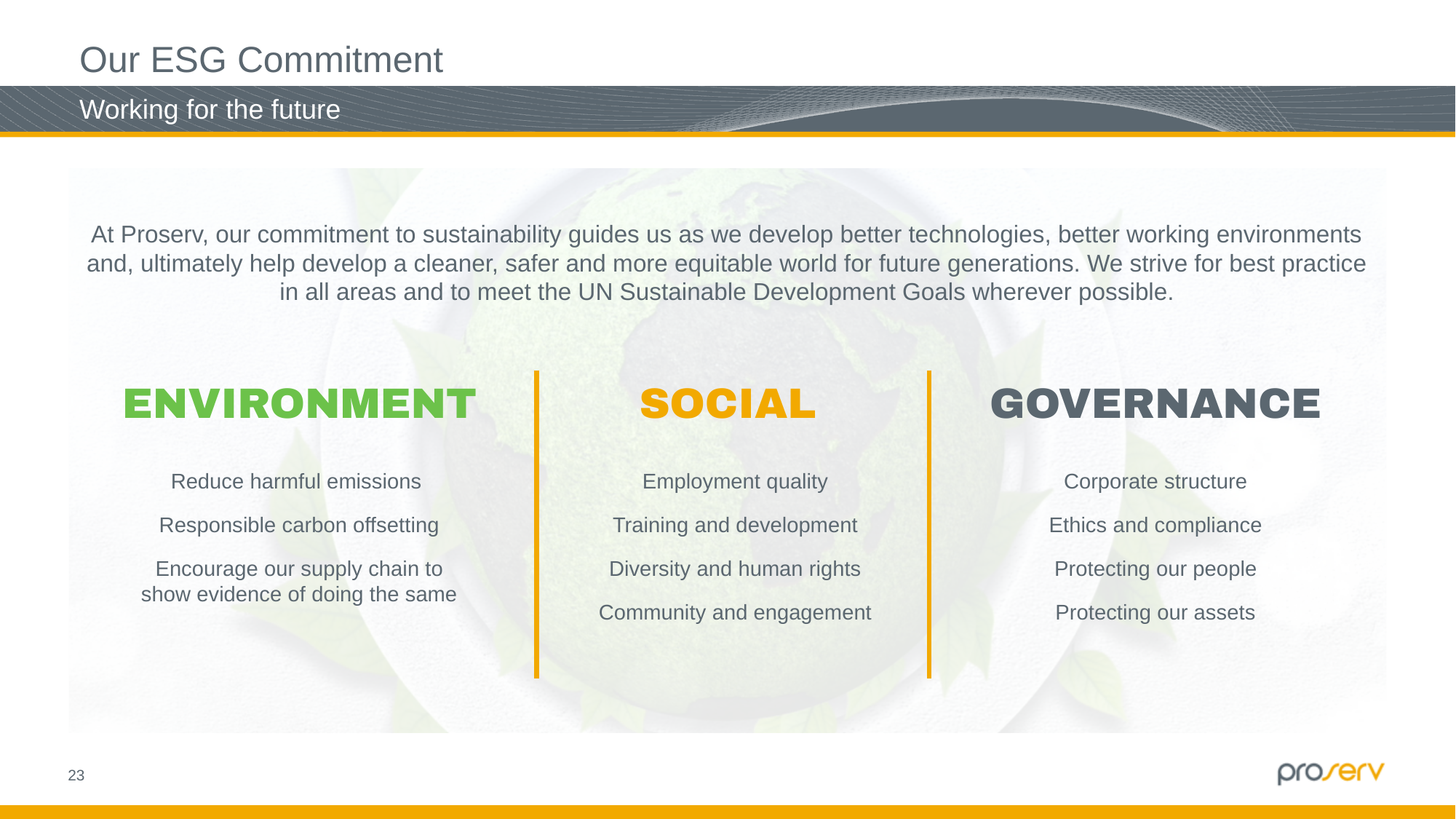

Our ESG Commitment
# Working for the future

At Proserv, our commitment to sustainability guides us as we develop better technologies, better working environments and, ultimately help develop a cleaner, safer and more equitable world for future generations. We strive for best practice in all areas and to meet the UN Sustainable Development Goals wherever possible.
ENVIRONMENT
SOCIAL
GOVERNANCE
Reduce harmful emissions
Responsible carbon offsetting
Encourage our supply chain to show evidence of doing the same
Employment quality
Training and development
Diversity and human rights
Community and engagement
Corporate structure
Ethics and compliance
Protecting our people
Protecting our assets